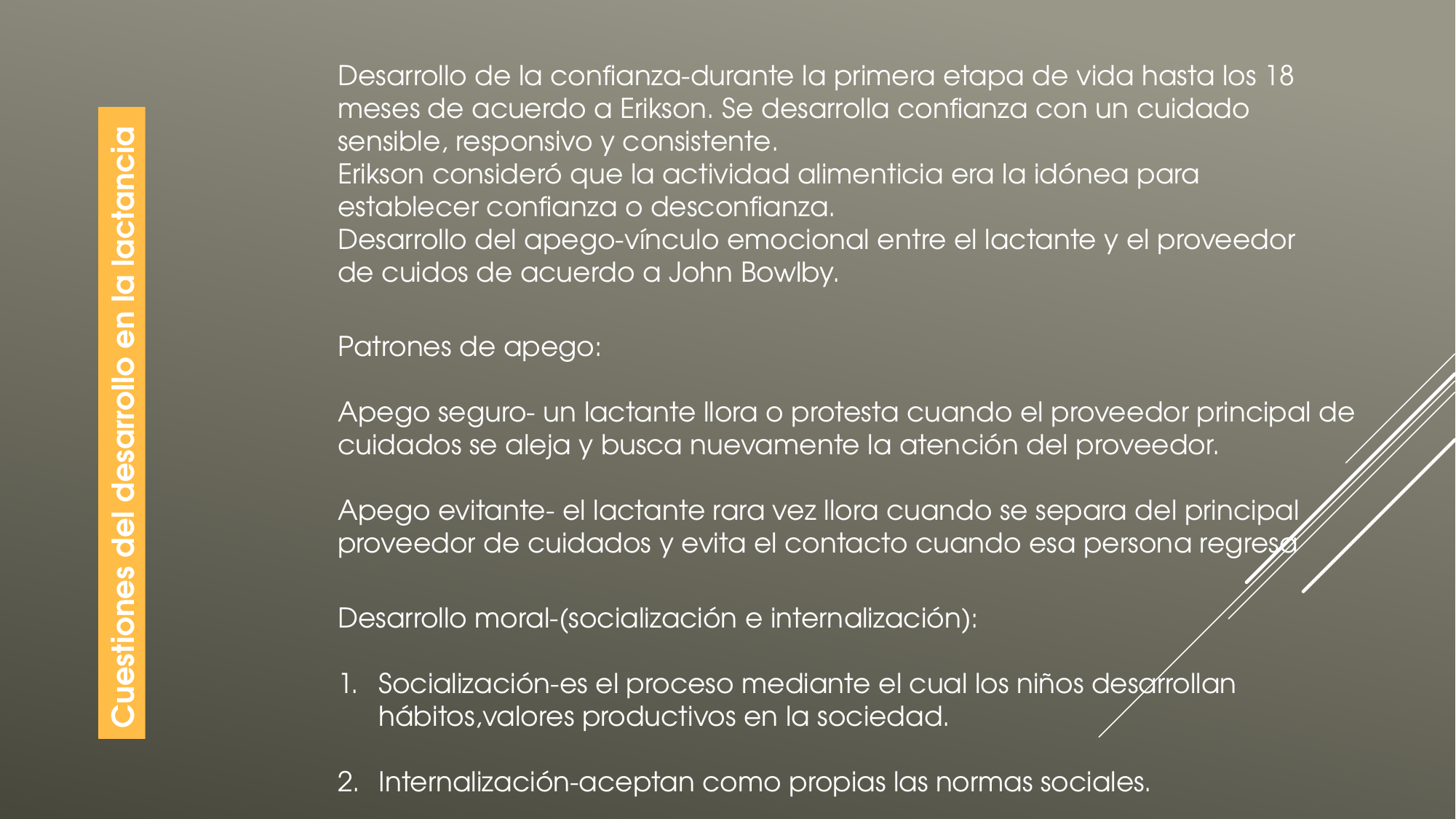

Desarrollo de la confianza-durante la primera etapa de vida hasta los 18 meses de acuerdo a Erikson. Se desarrolla confianza con un cuidado sensible, responsivo y consistente.
Erikson consideró que la actividad alimenticia era la idónea para establecer confianza o desconfianza.
Desarrollo del apego-vínculo emocional entre el lactante y el proveedor de cuidos de acuerdo a John Bowlby.
Patrones de apego:

Apego seguro- un lactante llora o protesta cuando el proveedor principal de cuidados se aleja y busca nuevamente la atención del proveedor.

Apego evitante- el lactante rara vez llora cuando se separa del principal proveedor de cuidados y evita el contacto cuando esa persona regresa
Cuestiones del desarrollo en la lactancia
Desarrollo moral-(socialización e internalización):

Socialización-es el proceso mediante el cual los niños desarrollan hábitos,valores productivos en la sociedad.

Internalización-aceptan como propias las normas sociales.